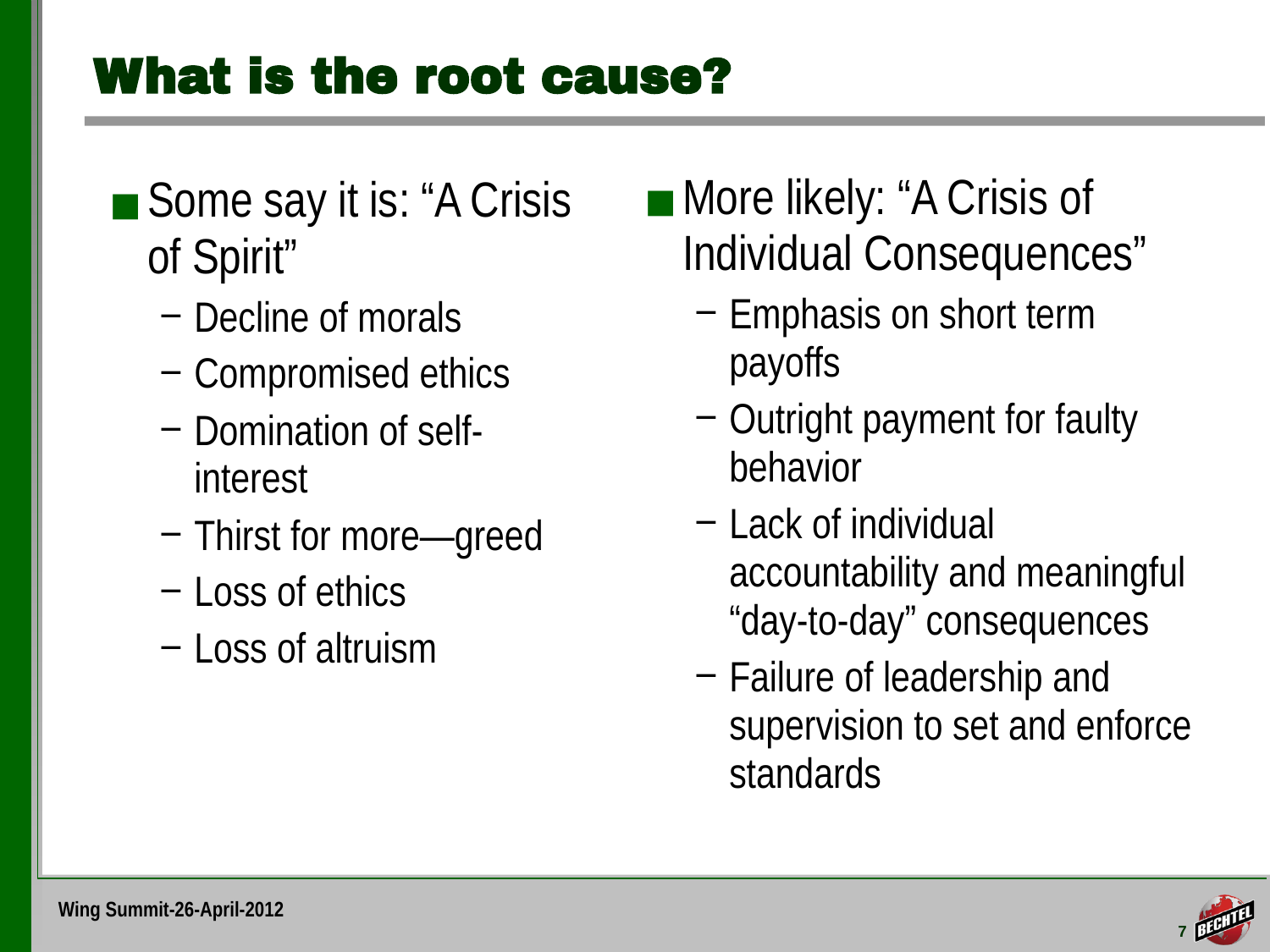

# What is the root cause?
More likely: “A Crisis of Individual Consequences”
Emphasis on short term payoffs
Outright payment for faulty behavior
Lack of individual accountability and meaningful “day-to-day” consequences
Failure of leadership and supervision to set and enforce standards

Some say it is: “A Crisis of Spirit”
Decline of morals
Compromised ethics
Domination of self-interest
Thirst for more—greed
Loss of ethics
Loss of altruism